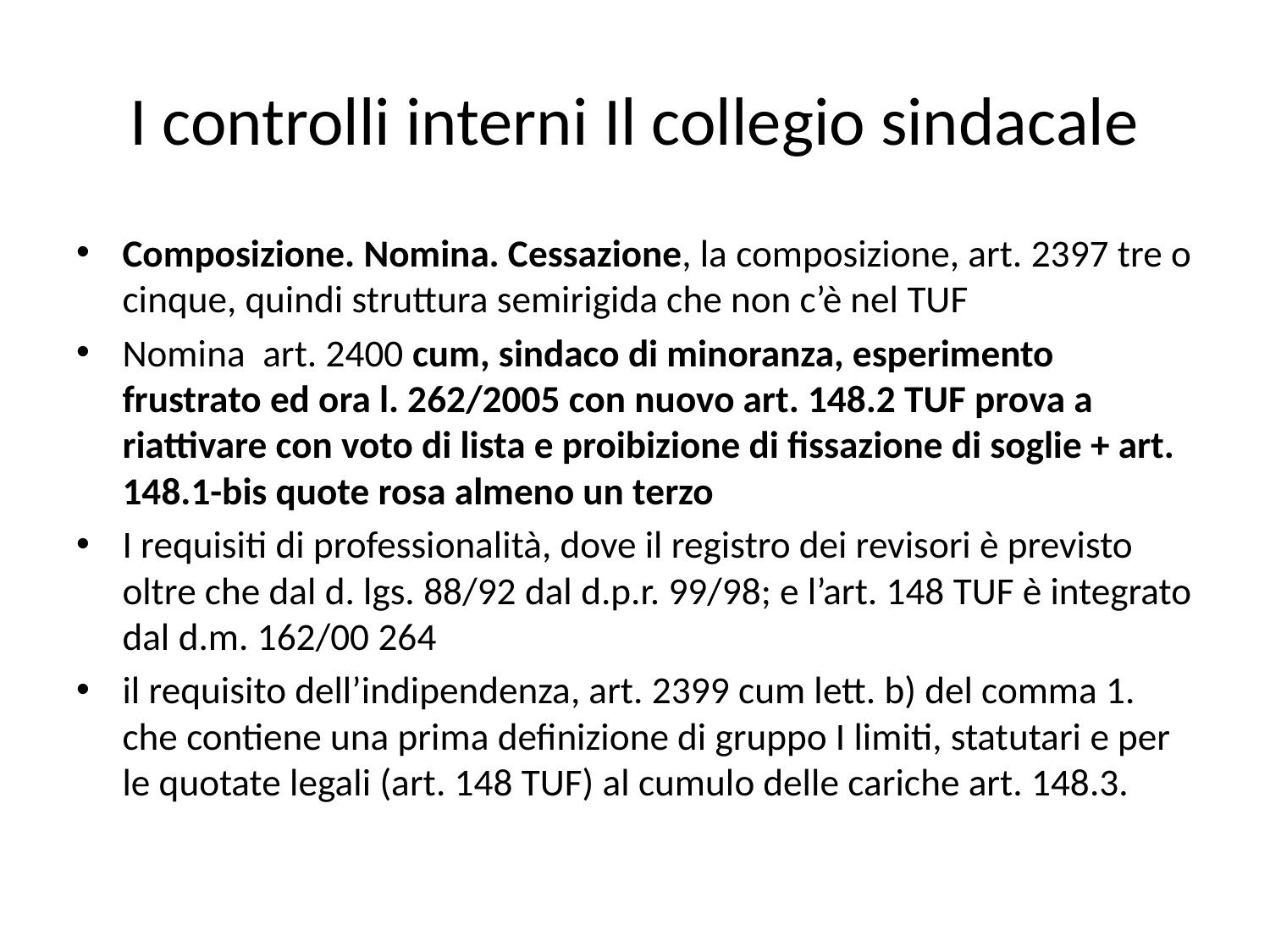

# I controlli interni Il collegio sindacale
Composizione. Nomina. Cessazione, la composizione, art. 2397 tre o cinque, quindi struttura semirigida che non c’è nel TUF
Nomina  art. 2400 cum, sindaco di minoranza, esperimento frustrato ed ora l. 262/2005 con nuovo art. 148.2 TUF prova a riattivare con voto di lista e proibizione di fissazione di soglie + art. 148.1-bis quote rosa almeno un terzo
I requisiti di professionalità, dove il registro dei revisori è previsto oltre che dal d. lgs. 88/92 dal d.p.r. 99/98; e l’art. 148 TUF è integrato dal d.m. 162/00 264
il requisito dell’indipendenza, art. 2399 cum lett. b) del comma 1. che contiene una prima definizione di gruppo I limiti, statutari e per le quotate legali (art. 148 TUF) al cumulo delle cariche art. 148.3.